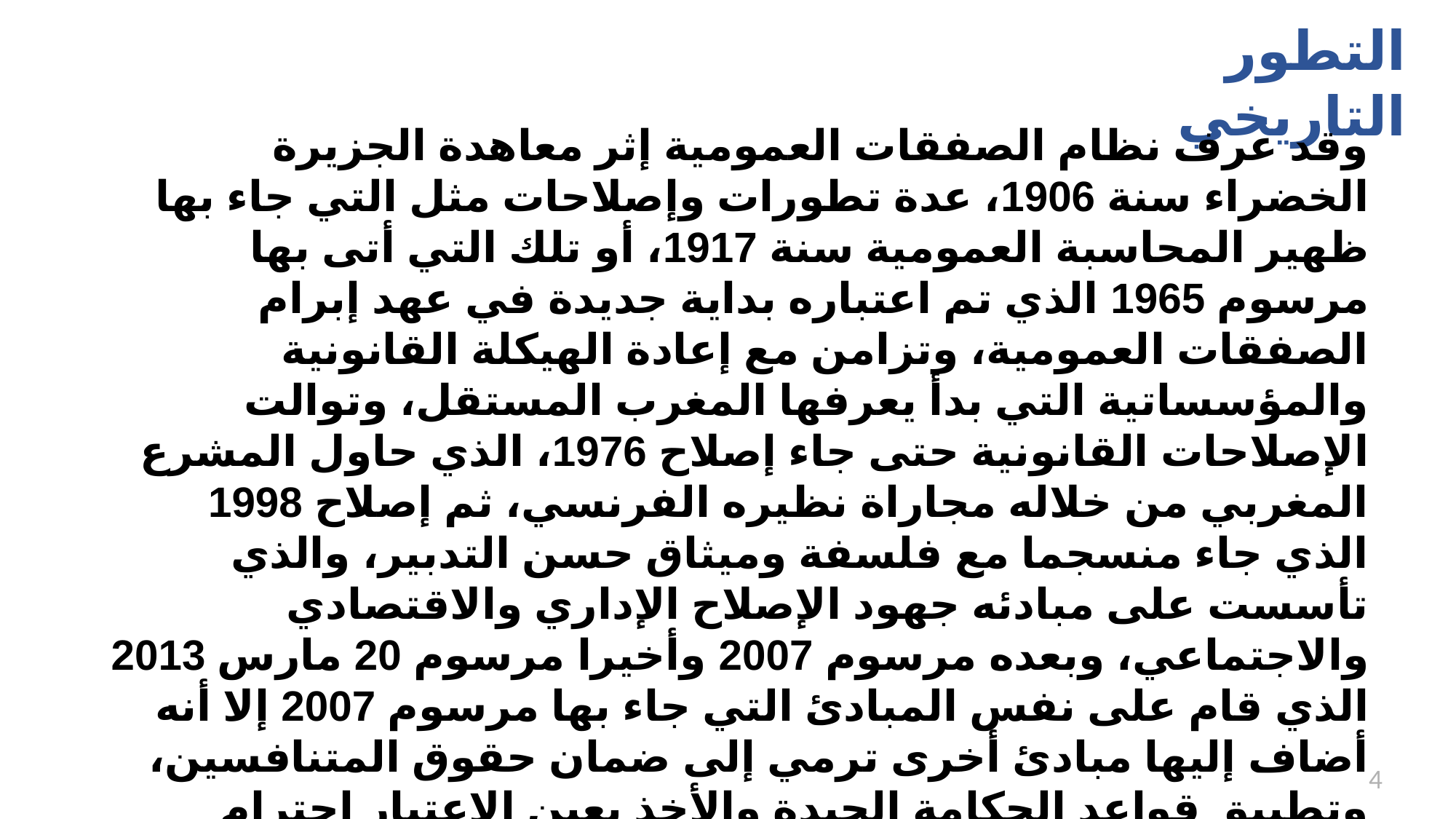

# التطور التاريخي
وقد عرف نظام الصفقات العمومية إثر معاهدة الجزيرة الخضراء سنة 1906، عدة تطورات وإصلاحات مثل التي جاء بها ظهير المحاسبة العمومية سنة 1917، أو تلك التي أتى بها مرسوم 1965 الذي تم اعتباره بداية جديدة في عهد إبرام الصفقات العمومية، وتزامن مع إعادة الهيكلة القانونية والمؤسساتية التي بدأ يعرفها المغرب المستقل، وتوالت الإصلاحات القانونية حتى جاء إصلاح 1976، الذي حاول المشرع المغربي من خلاله مجاراة نظيره الفرنسي، ثم إصلاح 1998 الذي جاء منسجما مع فلسفة وميثاق حسن التدبير، والذي تأسست على مبادئه جهود الإصلاح الإداري والاقتصادي والاجتماعي، وبعده مرسوم 2007 وأخيرا مرسوم 20 مارس 2013 الذي قام على نفس المبادئ التي جاء بها مرسوم 2007 إلا أنه أضاف إليها مبادئ أخرى ترمي إلى ضمان حقوق المتنافسين، وتطبيق قواعد الحكامة الجيدة والأخذ بعين الاعتبار احترام البيئة وأهداف التنمية المستدامة.

4